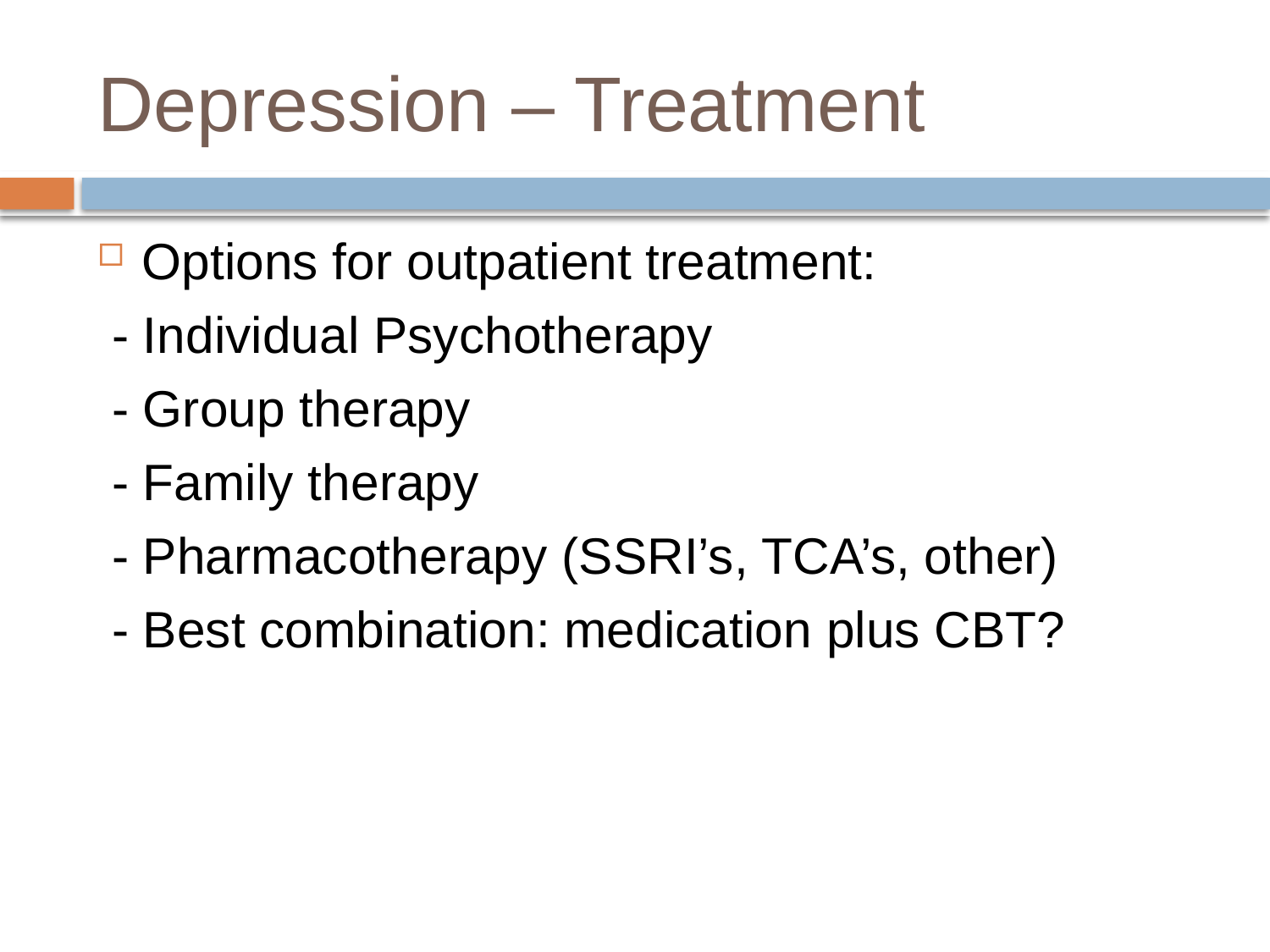

# Depression – Treatment
Options for outpatient treatment:
 - Individual Psychotherapy
 - Group therapy
 - Family therapy
 - Pharmacotherapy (SSRI’s, TCA’s, other)
 - Best combination: medication plus CBT?